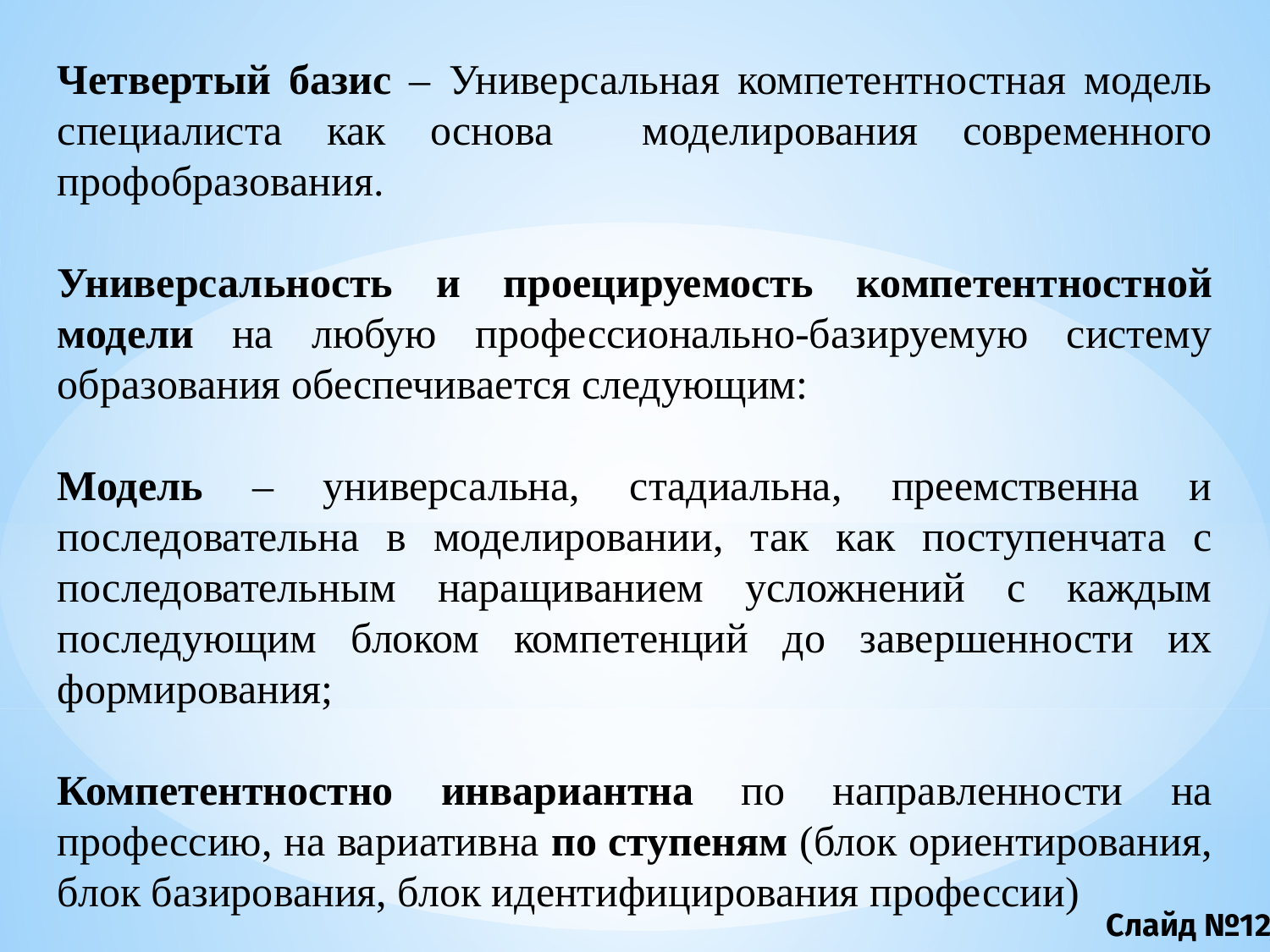

Четвертый базис – Универсальная компетентностная модель специалиста как основа  моделирования современного профобразования.

Универсальность и проецируемость компетентностной модели на любую профессионально-базируемую систему образования обеспечивается следующим:

Модель – универсальна, стадиальна, преемственна и последовательна в моделировании, так как поступенчата с последовательным наращиванием усложнений с каждым последующим блоком компетенций до завершенности их формирования;

Компетентностно инвариантна по направленности на профессию, на вариативна по ступеням (блок ориентирования, блок базирования, блок идентифицирования профессии)
Слайд №12